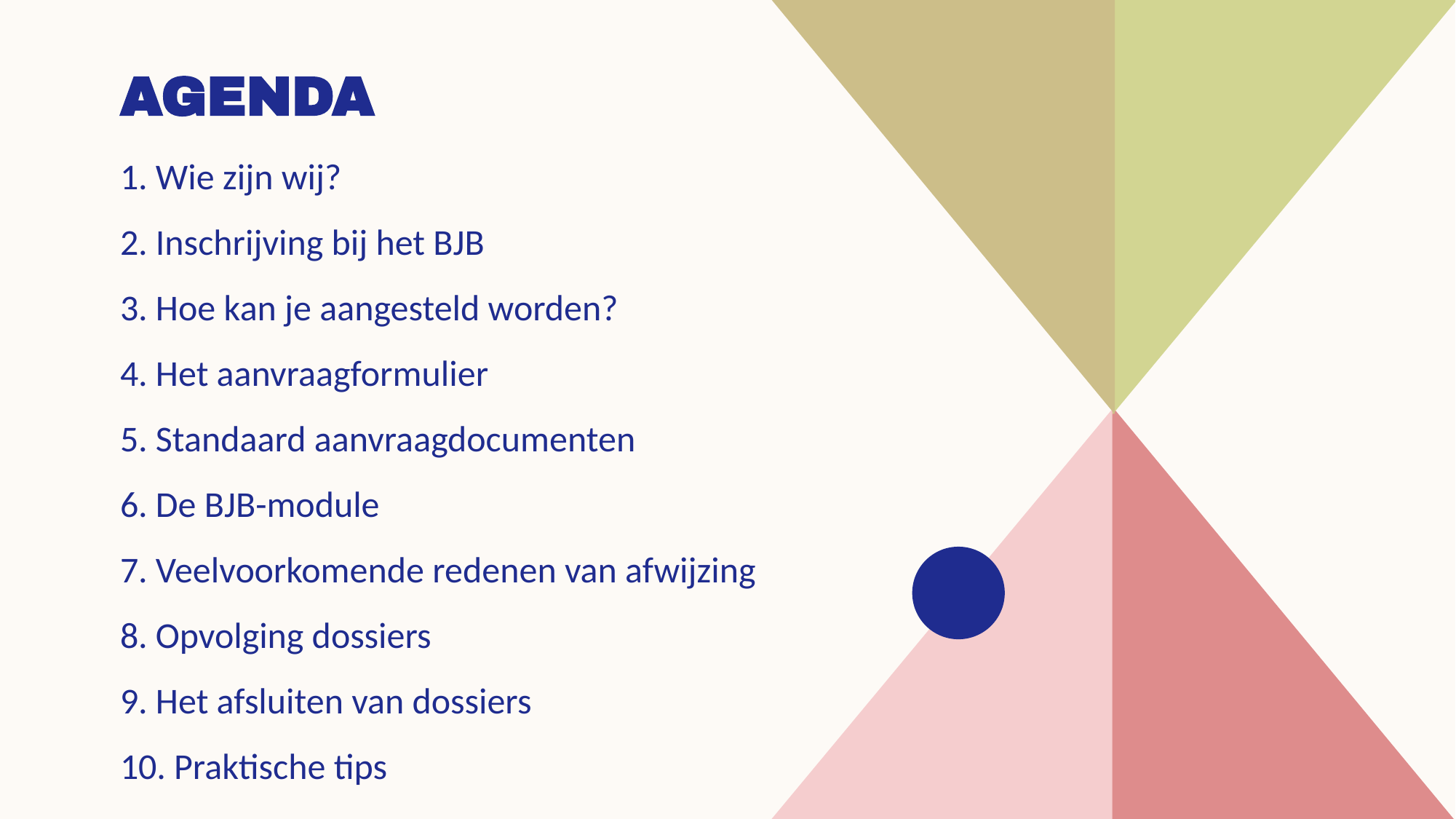

# agenda
1. Wie zijn wij?
2. Inschrijving bij het BJB
3. Hoe kan je aangesteld worden?
4. Het aanvraagformulier
5. Standaard aanvraagdocumenten
6. De BJB-module
7. Veelvoorkomende redenen van afwijzing
8. Opvolging dossiers
9. Het afsluiten van dossiers
10. Praktische tips